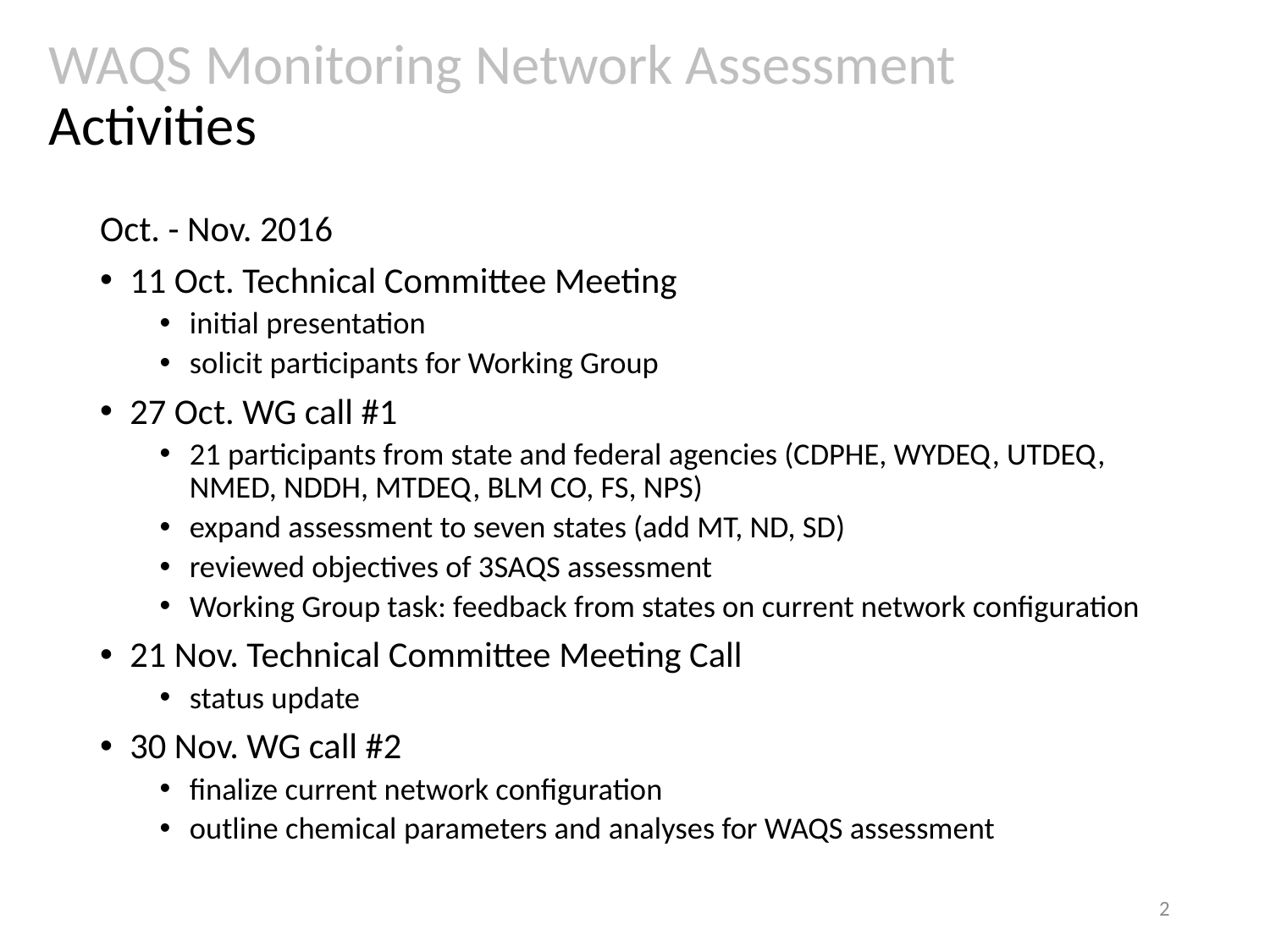

# WAQS Monitoring Network Assessment Activities
Oct. - Nov. 2016
11 Oct. Technical Committee Meeting
initial presentation
solicit participants for Working Group
27 Oct. WG call #1
21 participants from state and federal agencies (CDPHE, WYDEQ, UTDEQ, NMED, NDDH, MTDEQ, BLM CO, FS, NPS)
expand assessment to seven states (add MT, ND, SD)
reviewed objectives of 3SAQS assessment
Working Group task: feedback from states on current network configuration
21 Nov. Technical Committee Meeting Call
status update
30 Nov. WG call #2
finalize current network configuration
outline chemical parameters and analyses for WAQS assessment
2